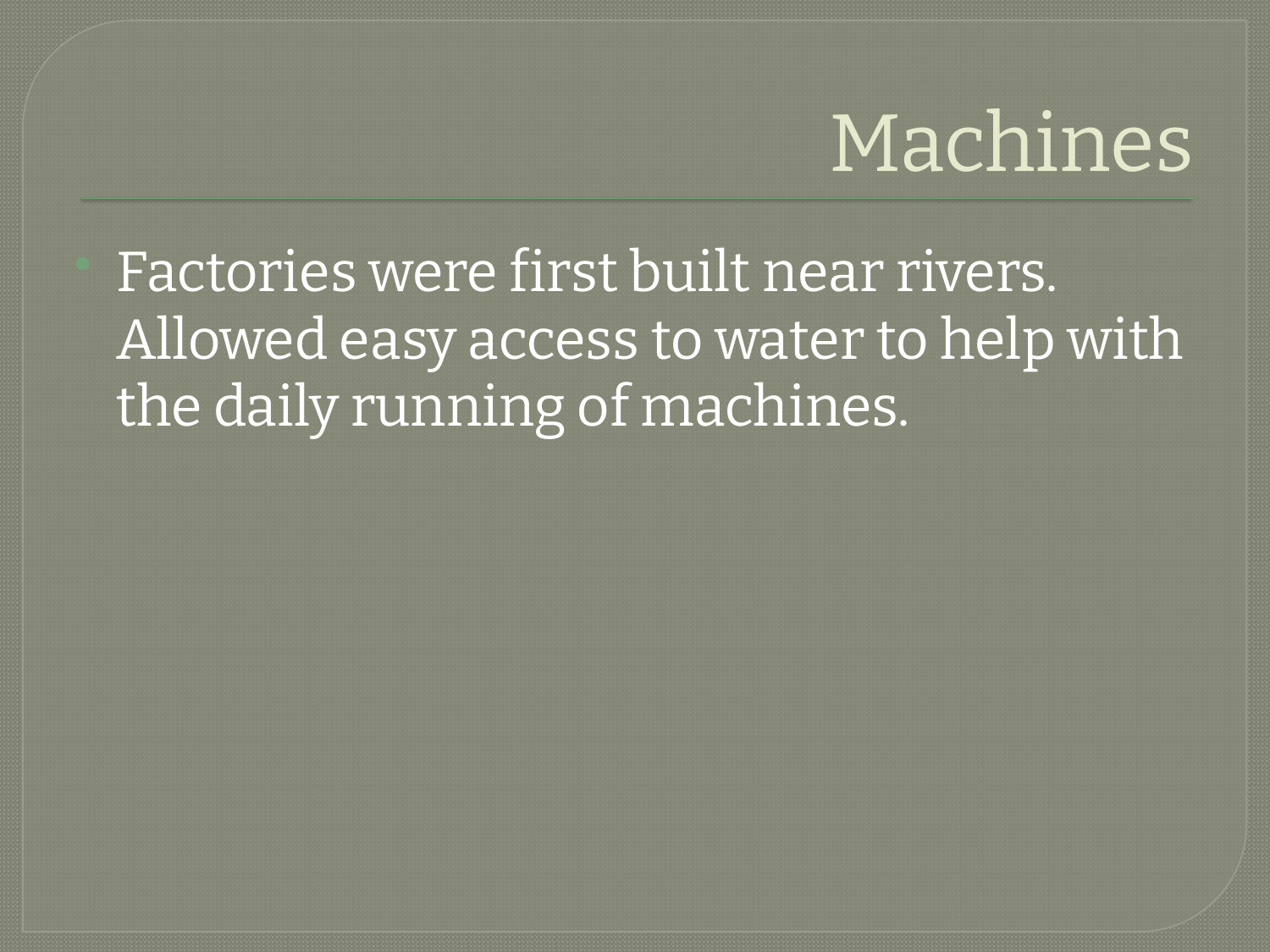

# Machines
Factories were first built near rivers.  Allowed easy access to water to help with the daily running of machines.